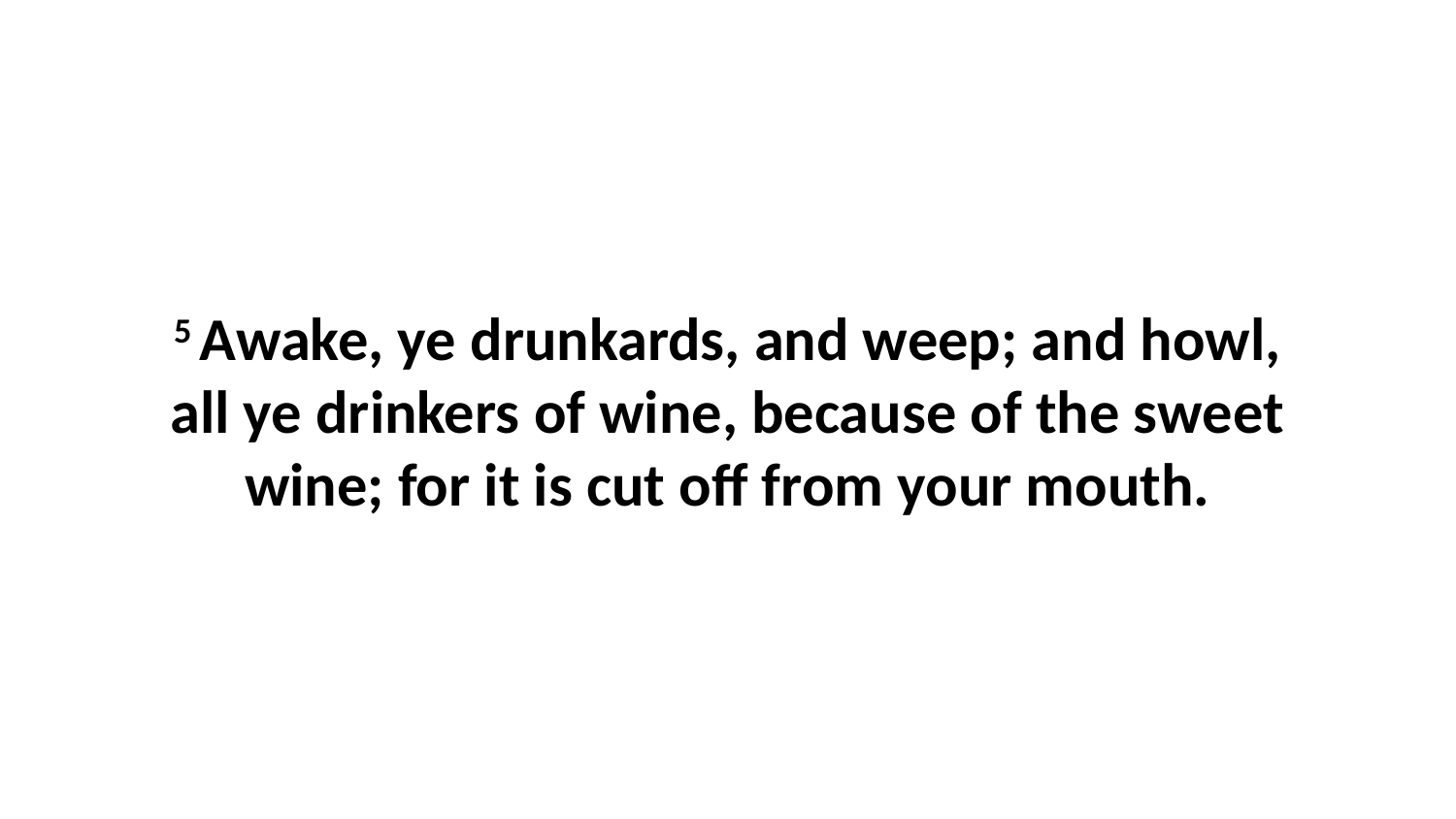

5 Awake, ye drunkards, and weep; and howl, all ye drinkers of wine, because of the sweet wine; for it is cut off from your mouth.